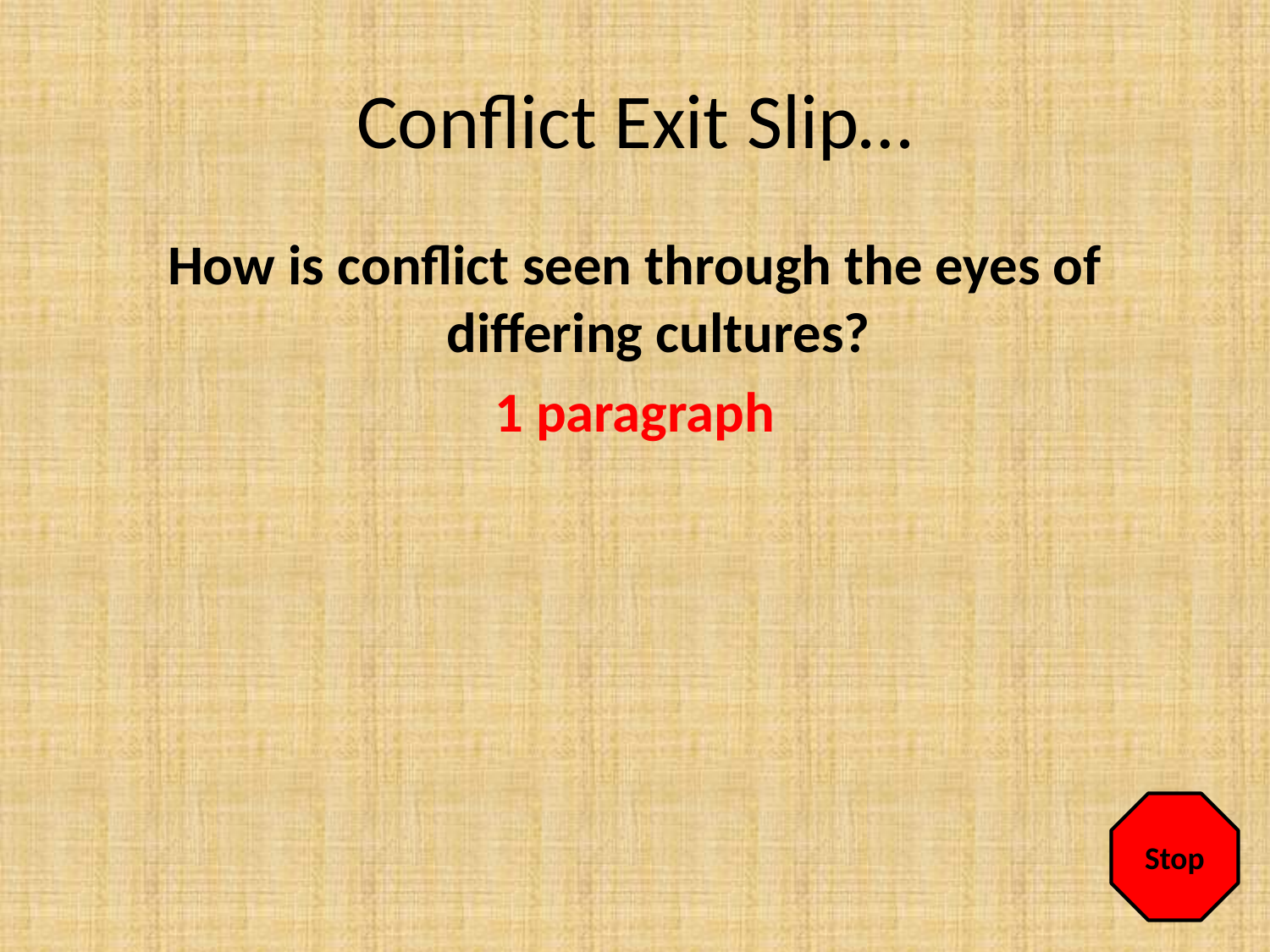

# Conflict Exit Slip…
How is conflict seen through the eyes of differing cultures?
1 paragraph
Stop